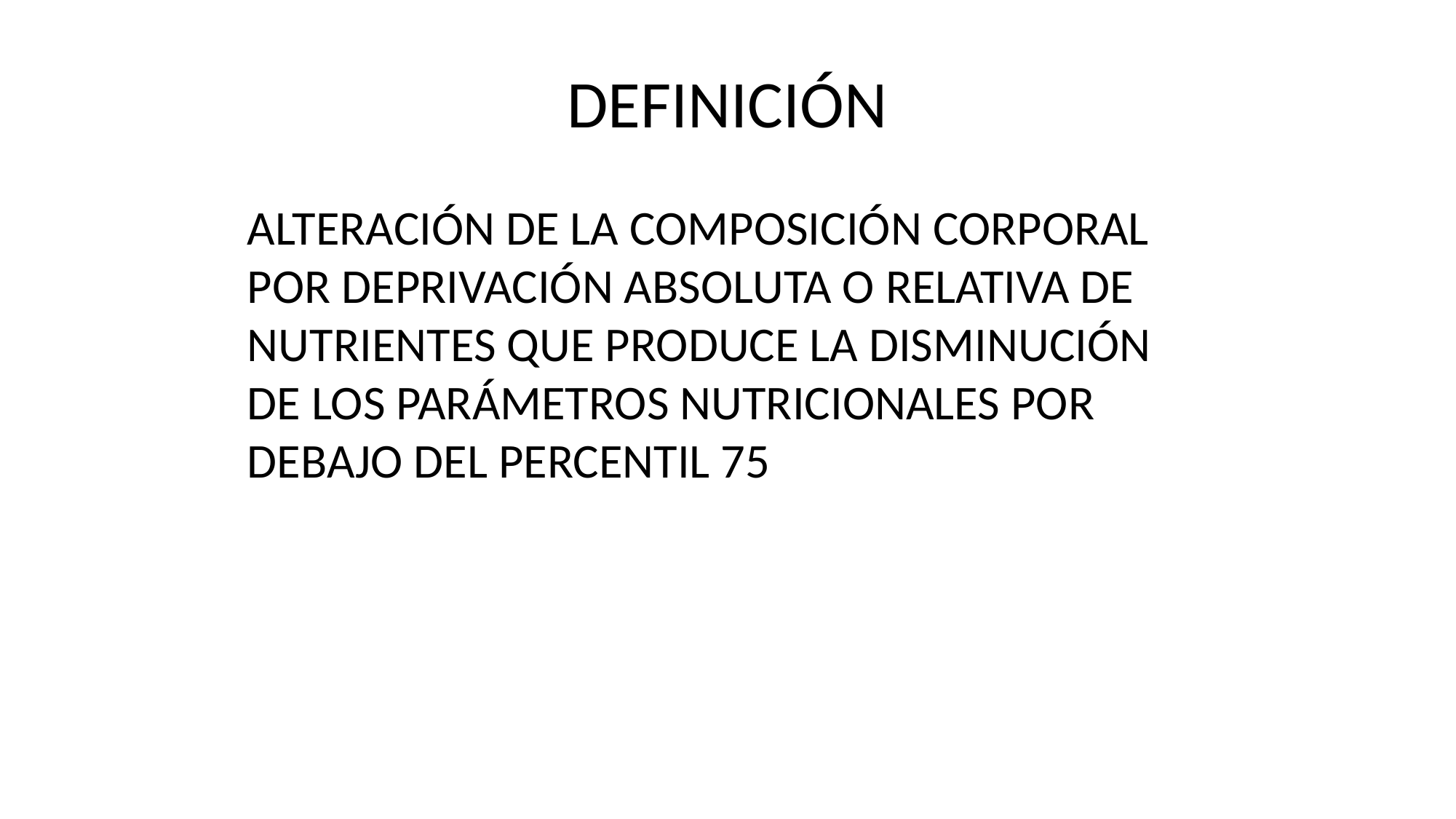

# DEFINICIÓN
ALTERACIÓN DE LA COMPOSICIÓN CORPORAL POR DEPRIVACIÓN ABSOLUTA O RELATIVA DE NUTRIENTES QUE PRODUCE LA DISMINUCIÓN DE LOS PARÁMETROS NUTRICIONALES POR DEBAJO DEL PERCENTIL 75